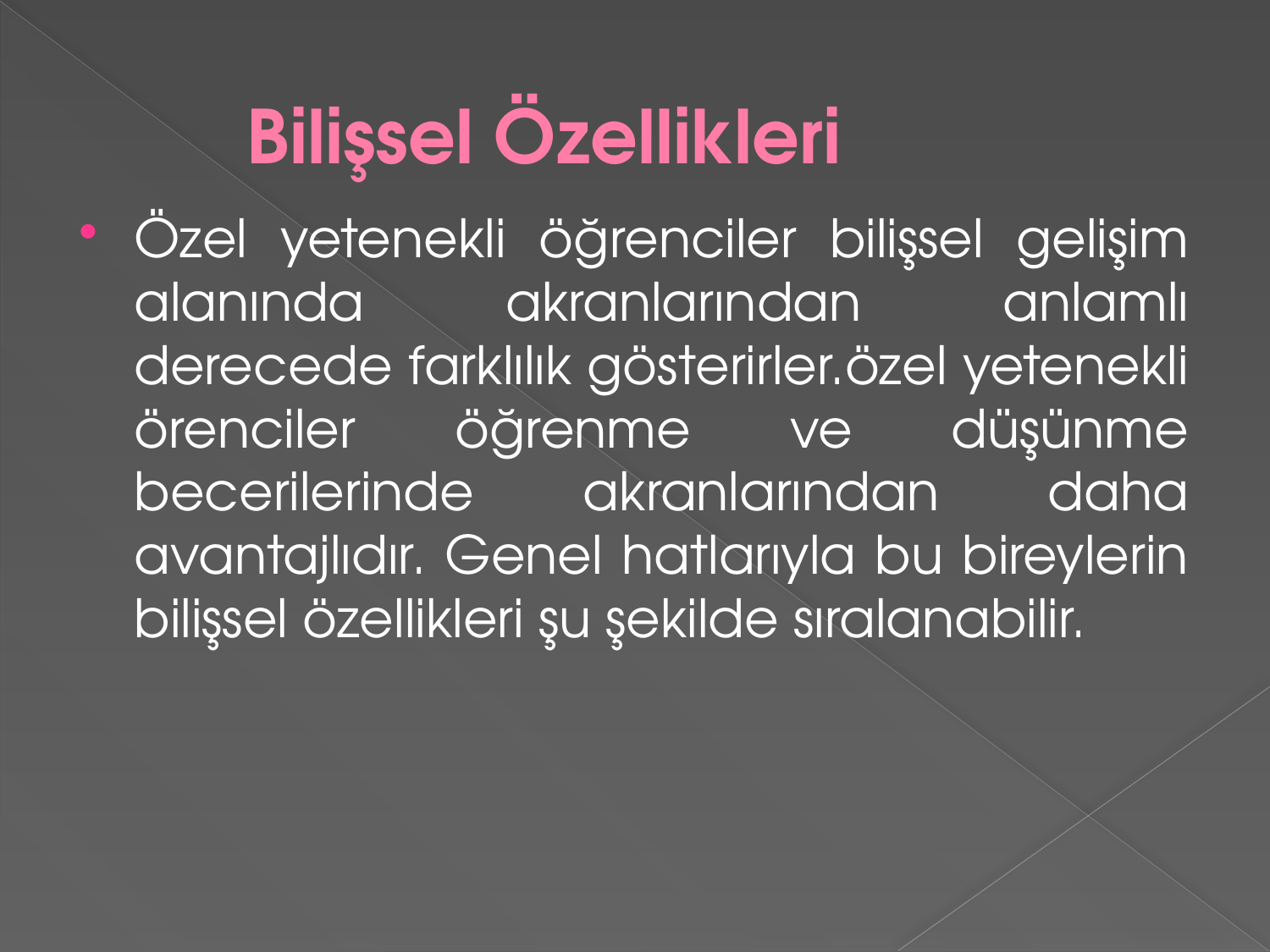

# Bilişsel Özellikleri
Özel yetenekli öğrenciler bilişsel gelişim alanında akranlarından anlamlı derecede farklılık gösterirler.özel yetenekli örenciler öğrenme ve düşünme becerilerinde akranlarından daha avantajlıdır. Genel hatlarıyla bu bireylerin bilişsel özellikleri şu şekilde sıralanabilir.